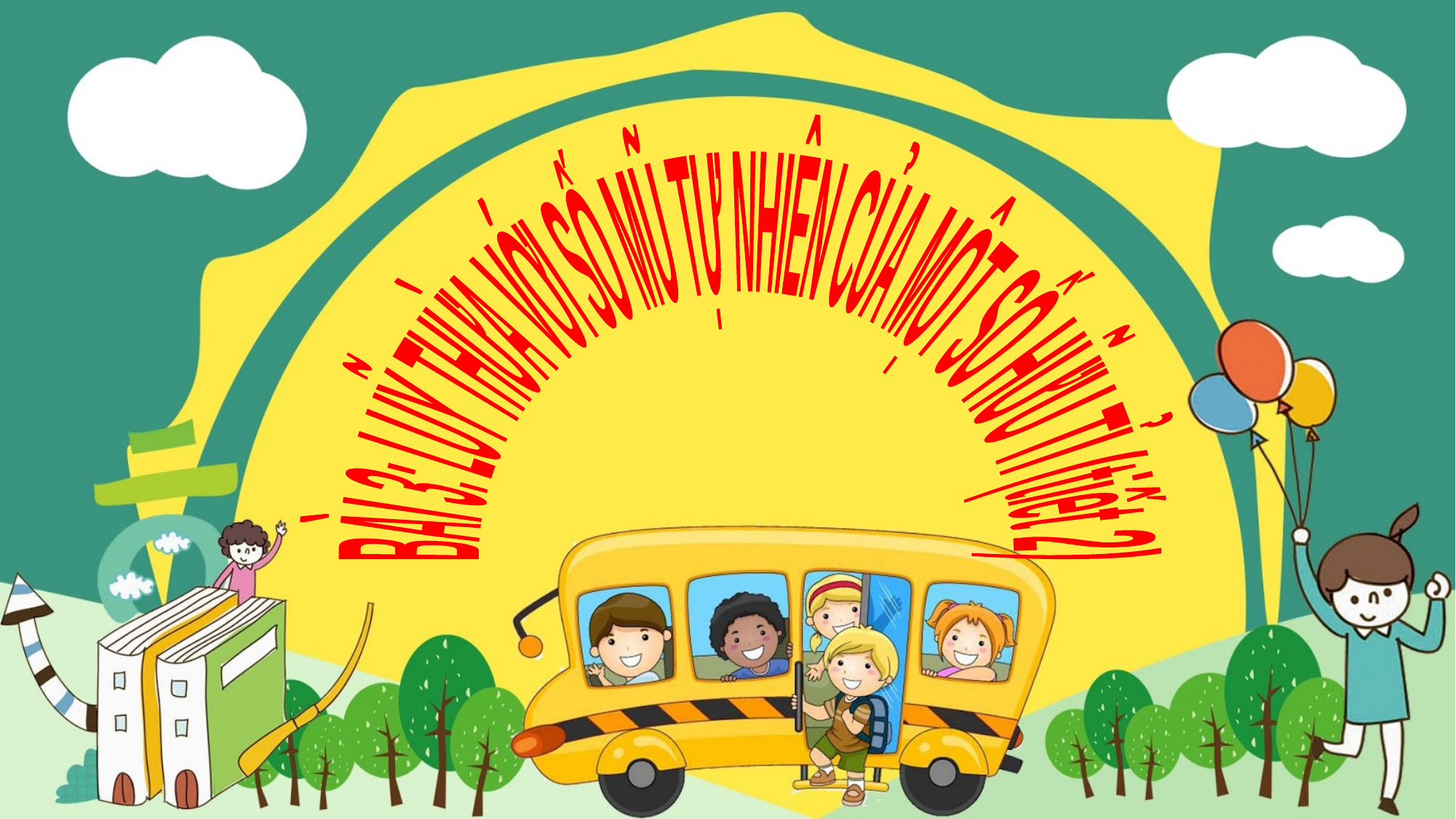

BÀI 3: LUỸ THỪA VỚI SỐ MŨ TỰ NHIÊN CỦA MỘT SỐ HỮU TỈ (tiết 2)